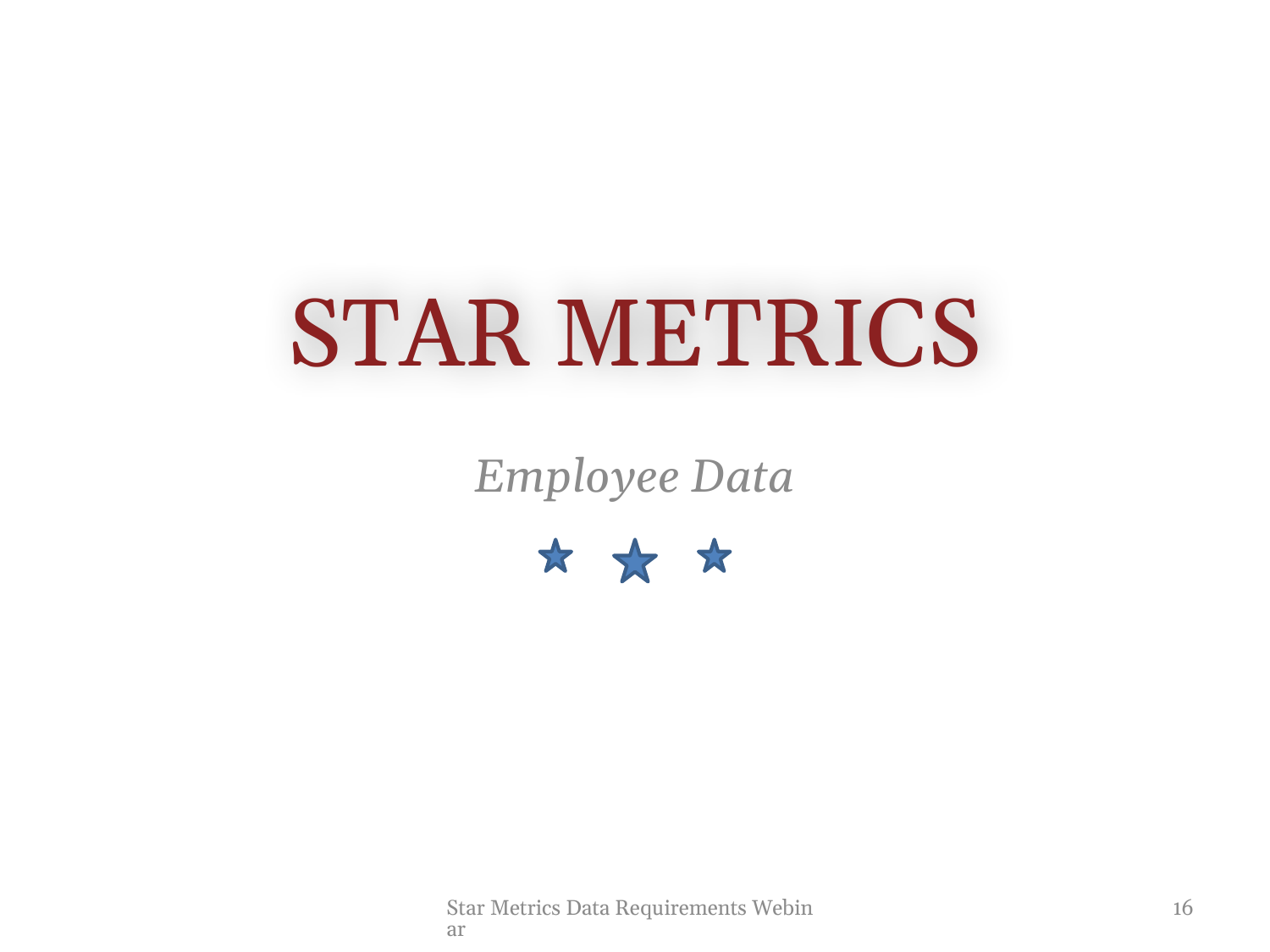

STAR METRICS
Employee Data

Star Metrics Data Requirements Webinar
16